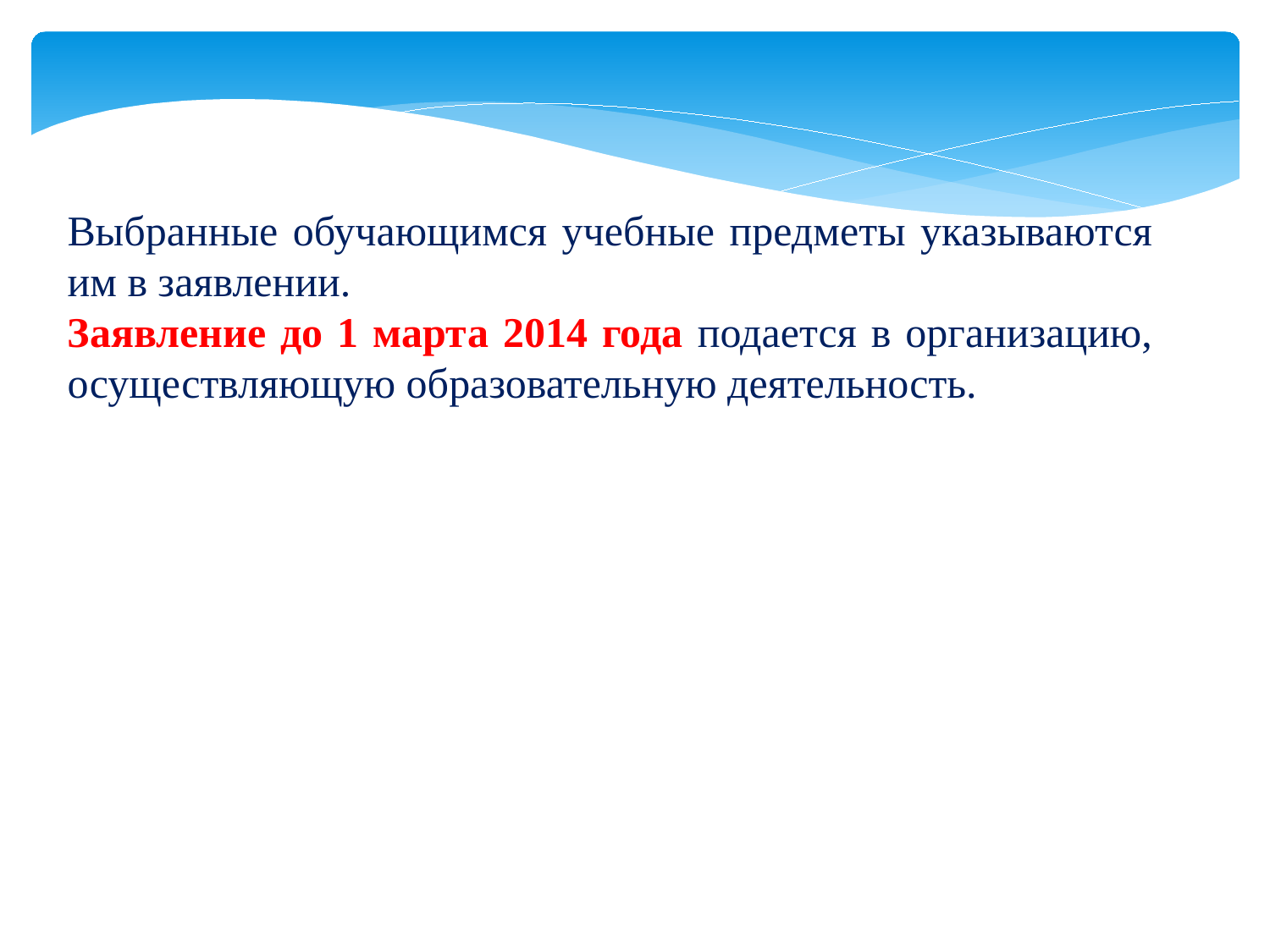

Выбранные обучающимся учебные предметы указываются им в заявлении.
Заявление до 1 марта 2014 года подается в организацию, осуществляющую образовательную деятельность.